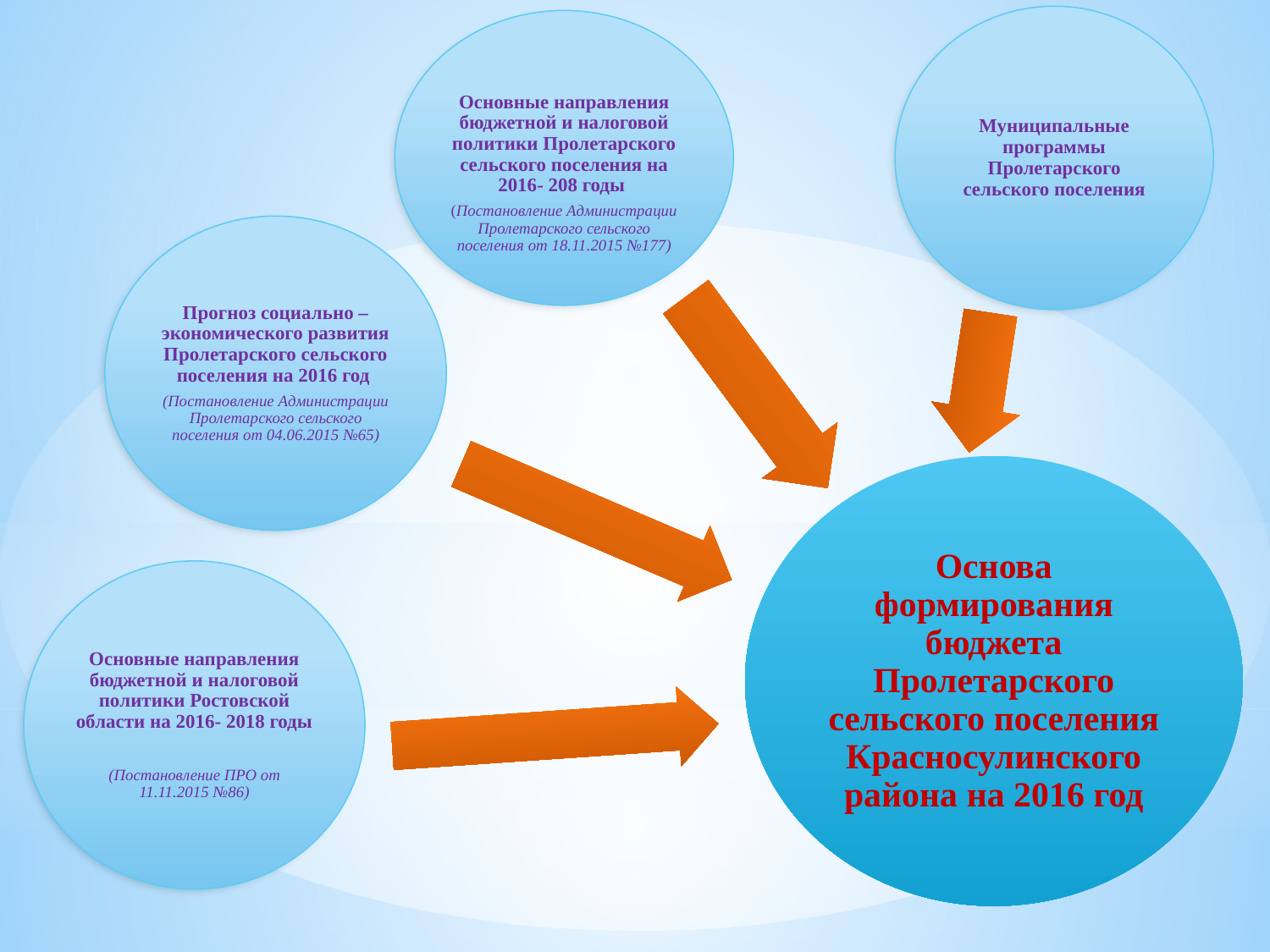

Основа формирования бюджета Пролетарского сельского поселения Красносулинского района на 2016 год

Основные направления бюджетной и налоговой политики Пролетарского сельского поселения на 2016- 208 годы
(Постановление Администрации Пролетарского сельского поселения от 18.11.2015 №177)

Муниципальные программы Пролетарского сельского поселения

Основные направления бюджетной и налоговой политики Ростовской области на 2016- 2018 годы

(Постановление ПРО от 11.11.2015 №86)

Прогноз социально – экономического развития Пролетарского сельского поселения на 2016 год
(Постановление Администрации Пролетарского сельского поселения от 04.06.2015 №65)